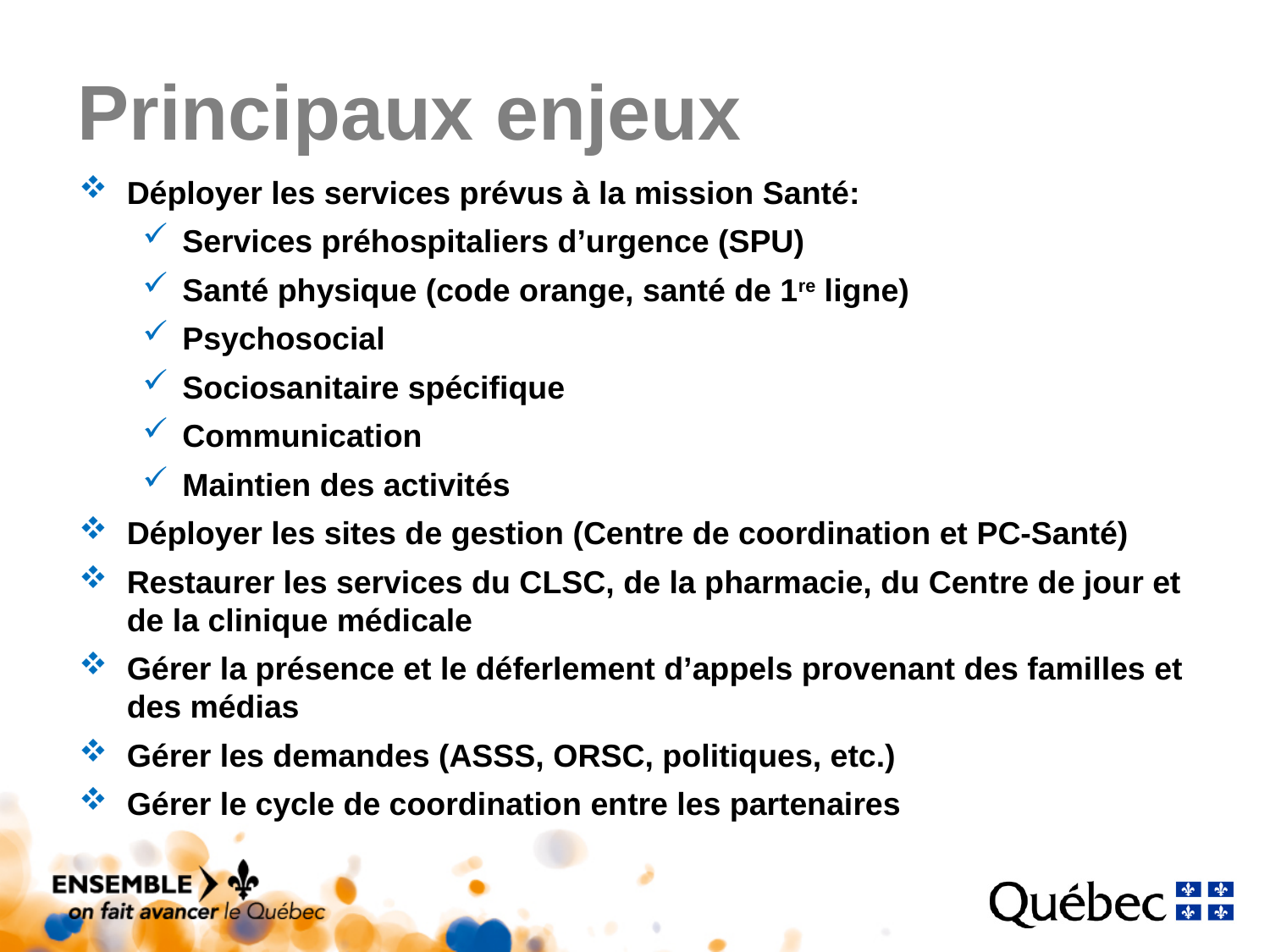

# Principaux enjeux
Déployer les services prévus à la mission Santé:
Services préhospitaliers d’urgence (SPU)
Santé physique (code orange, santé de 1re ligne)
Psychosocial
Sociosanitaire spécifique
Communication
Maintien des activités
Déployer les sites de gestion (Centre de coordination et PC-Santé)
Restaurer les services du CLSC, de la pharmacie, du Centre de jour et de la clinique médicale
Gérer la présence et le déferlement d’appels provenant des familles et des médias
Gérer les demandes (ASSS, ORSC, politiques, etc.)
Gérer le cycle de coordination entre les partenaires